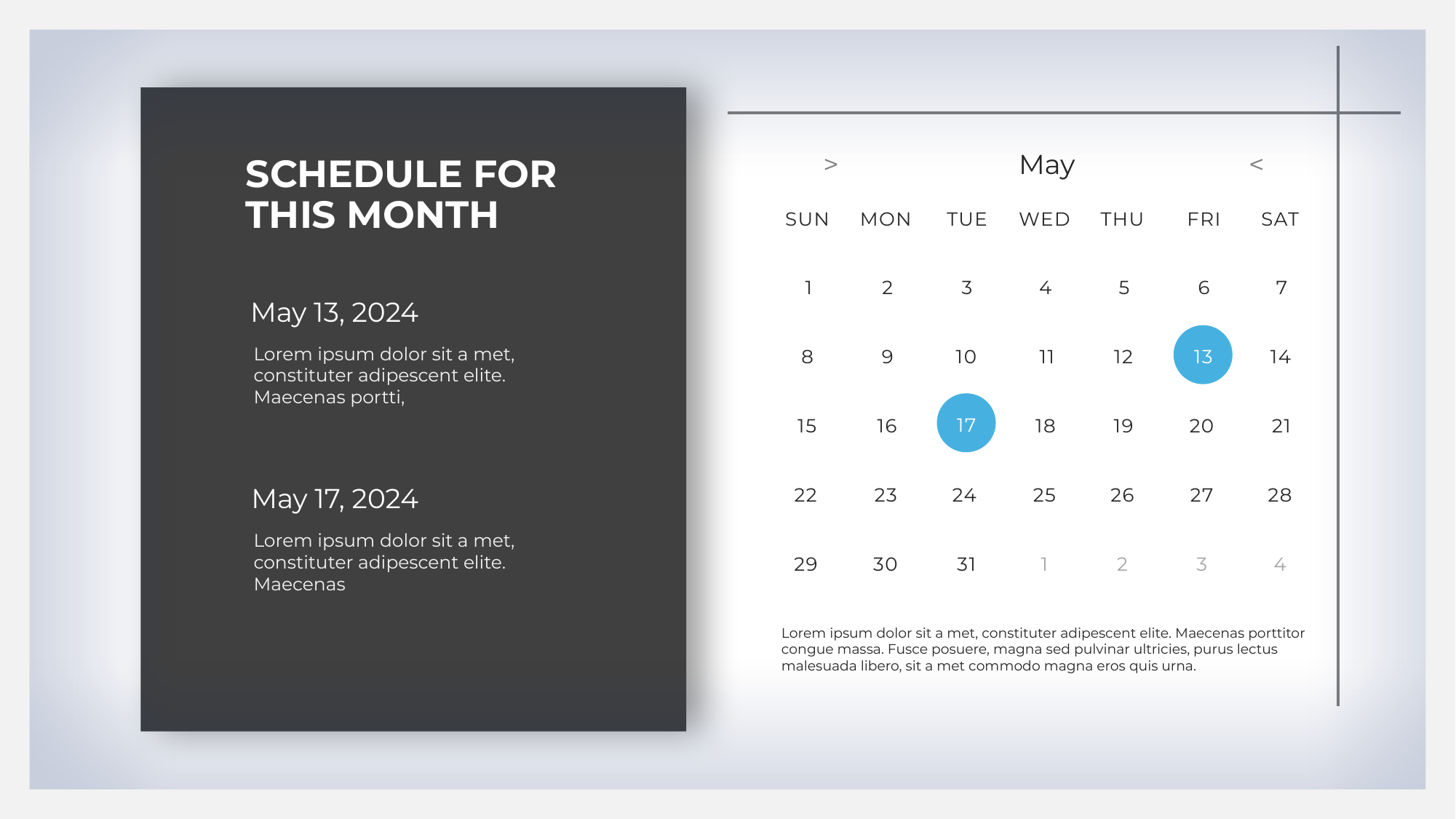

>
May
<
sun
mon
tue
wed
thu
fri
sat
1
2
3
4
5
6
7
8
9
10
11
12
13
14
15
16
17
18
19
20
21
22
23
24
25
26
27
28
29
30
31
1
2
3
4
Lorem ipsum dolor sit a met, constituter adipescent elite. Maecenas porttitor congue massa. Fusce posuere, magna sed pulvinar ultricies, purus lectus malesuada libero, sit a met commodo magna eros quis urna.
schedule For this month
May 13, 2024

13
Lorem ipsum dolor sit a met, constituter adipescent elite. Maecenas portti,

17
May 17, 2024
Lorem ipsum dolor sit a met, constituter adipescent elite. Maecenas